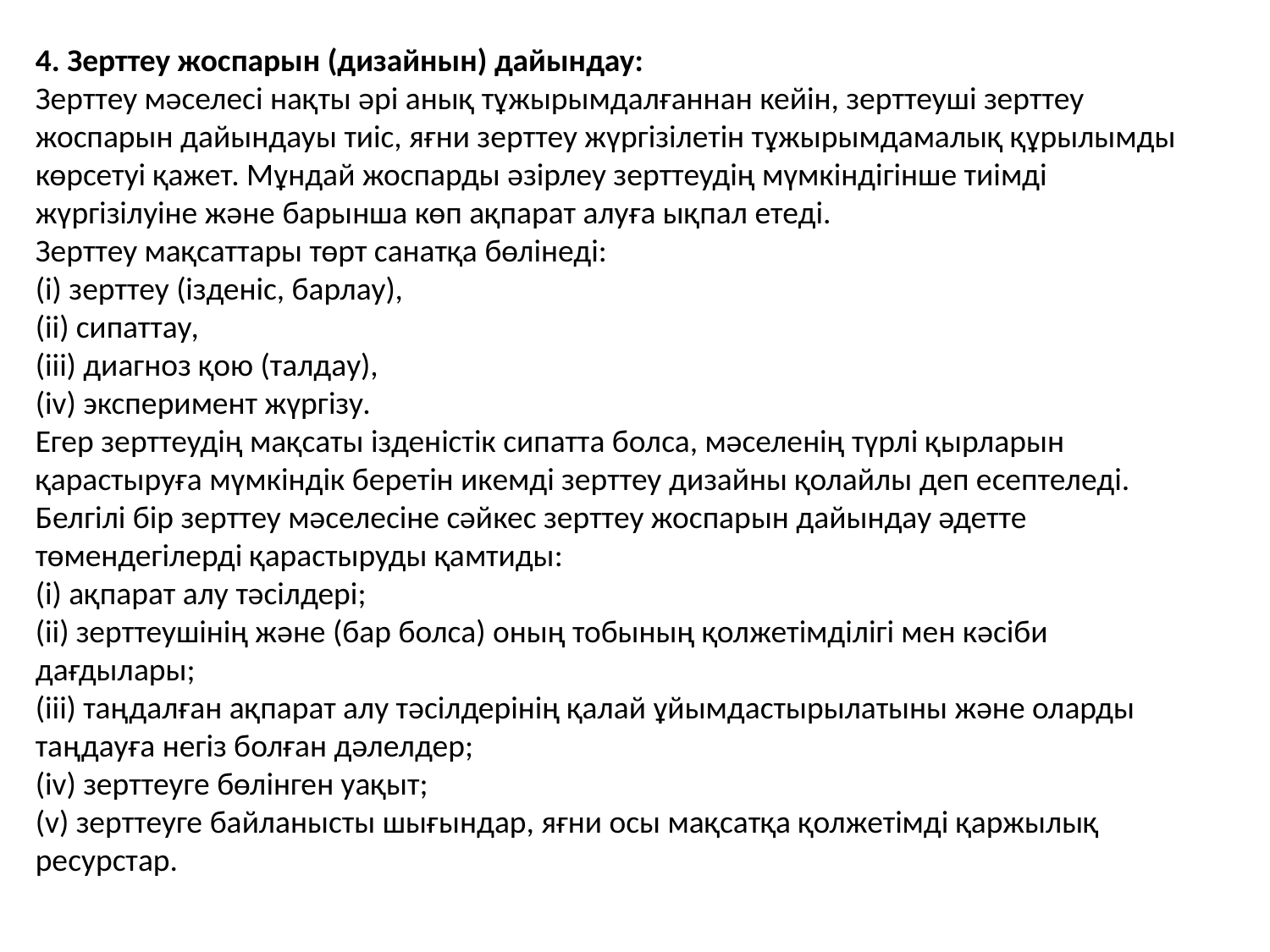

4. Зерттеу жоспарын (дизайнын) дайындау:
Зерттеу мәселесі нақты әрі анық тұжырымдалғаннан кейін, зерттеуші зерттеу жоспарын дайындауы тиіс, яғни зерттеу жүргізілетін тұжырымдамалық құрылымды көрсетуі қажет. Мұндай жоспарды әзірлеу зерттеудің мүмкіндігінше тиімді жүргізілуіне және барынша көп ақпарат алуға ықпал етеді.
Зерттеу мақсаттары төрт санатқа бөлінеді:
(i) зерттеу (ізденіс, барлау),
(ii) сипаттау,
(iii) диагноз қою (талдау),
(iv) эксперимент жүргізу.
Егер зерттеудің мақсаты ізденістік сипатта болса, мәселенің түрлі қырларын қарастыруға мүмкіндік беретін икемді зерттеу дизайны қолайлы деп есептеледі.
Белгілі бір зерттеу мәселесіне сәйкес зерттеу жоспарын дайындау әдетте төмендегілерді қарастыруды қамтиды:
(i) ақпарат алу тәсілдері;
(ii) зерттеушінің және (бар болса) оның тобының қолжетімділігі мен кәсіби дағдылары;
(iii) таңдалған ақпарат алу тәсілдерінің қалай ұйымдастырылатыны және оларды таңдауға негіз болған дәлелдер;
(iv) зерттеуге бөлінген уақыт;
(v) зерттеуге байланысты шығындар, яғни осы мақсатқа қолжетімді қаржылық ресурстар.